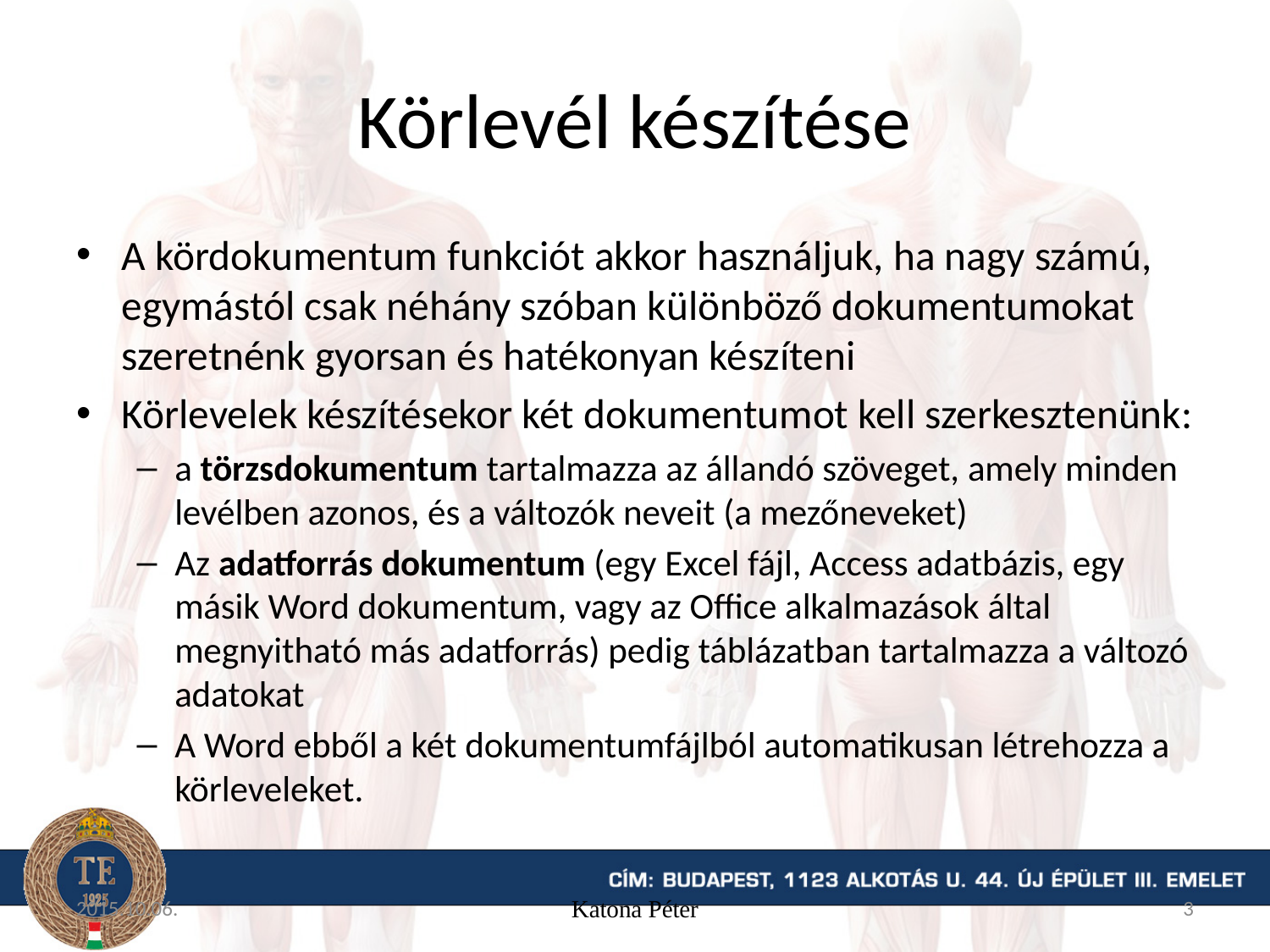

# Körlevél készítése
A kördokumentum funkciót akkor használjuk, ha nagy számú, egymástól csak néhány szóban különböző dokumentumokat szeretnénk gyorsan és hatékonyan készíteni
Körlevelek készítésekor két dokumentumot kell szerkesztenünk:
a törzsdokumentum tartalmazza az állandó szöveget, amely minden levélben azonos, és a változók neveit (a mezőneveket)
Az adatforrás dokumentum (egy Excel fájl, Access adatbázis, egy másik Word dokumentum, vagy az Office alkalmazások által megnyitható más adatforrás) pedig táblázatban tartalmazza a változó adatokat
A Word ebből a két dokumentumfájlból automatikusan létrehozza a körleveleket.
2015.10.06.
Katona Péter
3